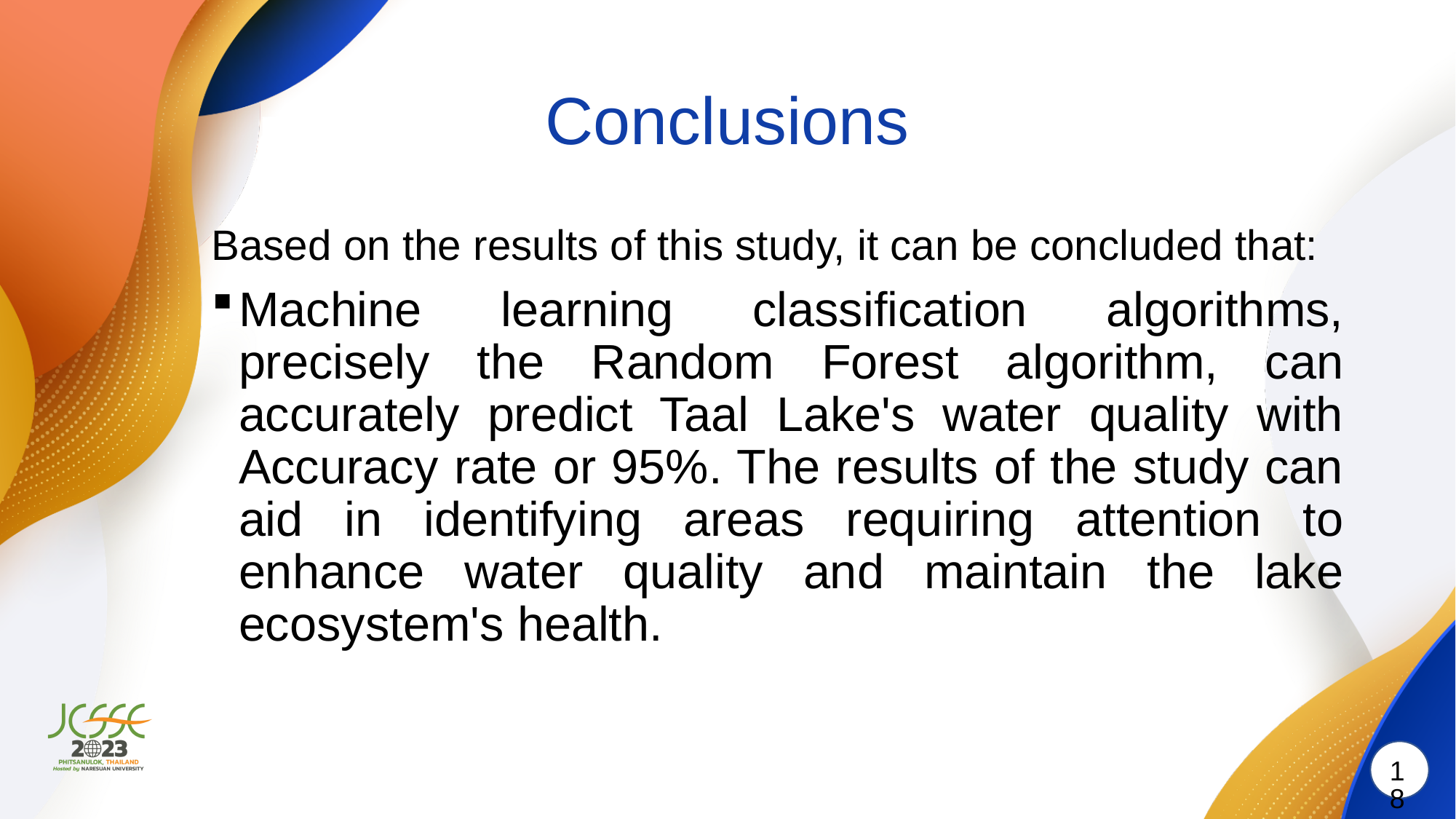

# Conclusions
Based on the results of this study, it can be concluded that:
Machine learning classification algorithms, precisely the Random Forest algorithm, can accurately predict Taal Lake's water quality with Accuracy rate or 95%. The results of the study can aid in identifying areas requiring attention to enhance water quality and maintain the lake ecosystem's health.